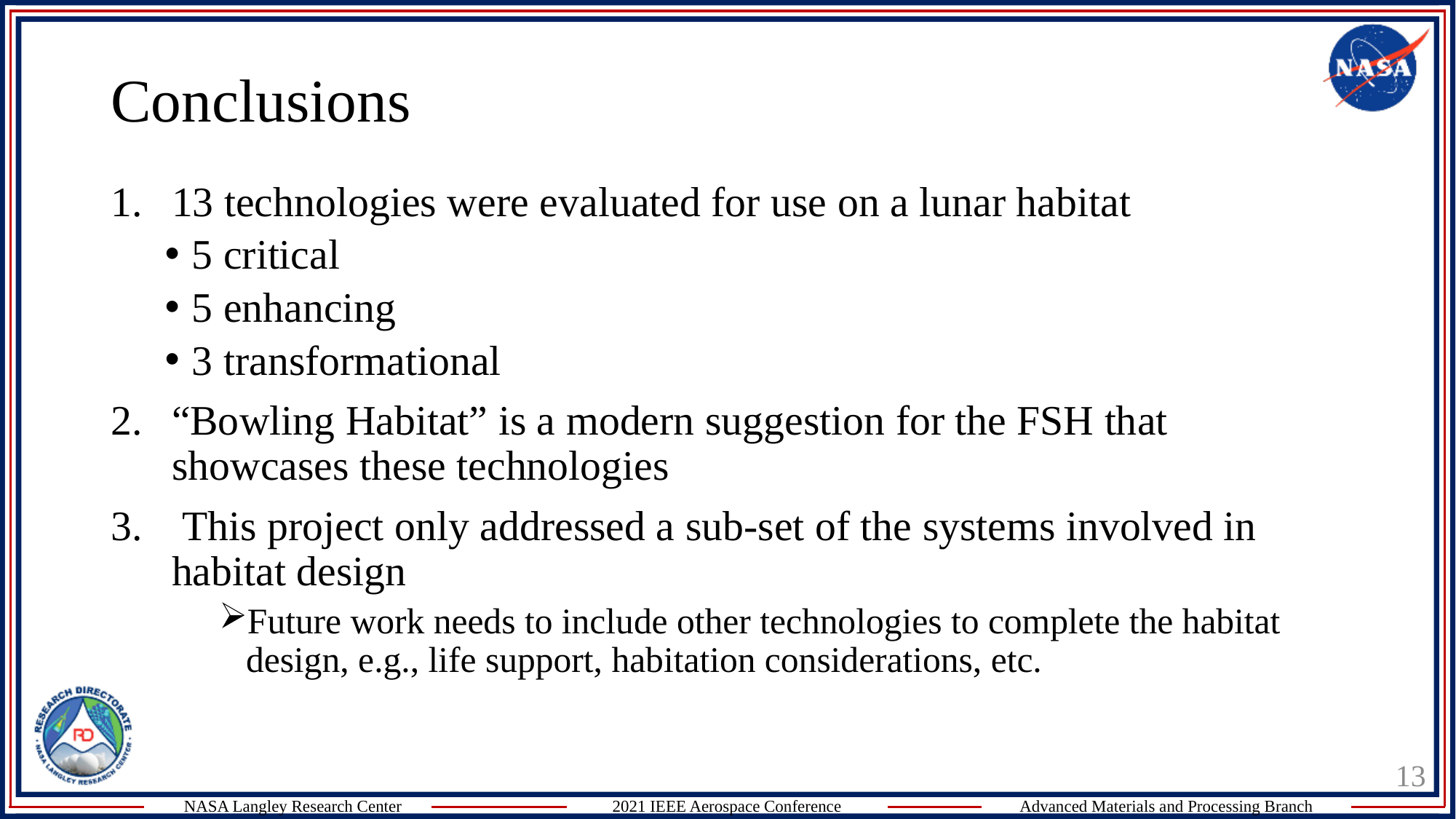

# Conclusions
13 technologies were evaluated for use on a lunar habitat
5 critical
5 enhancing
3 transformational
“Bowling Habitat” is a modern suggestion for the FSH that showcases these technologies
 This project only addressed a sub-set of the systems involved in habitat design
Future work needs to include other technologies to complete the habitat design, e.g., life support, habitation considerations, etc.

13